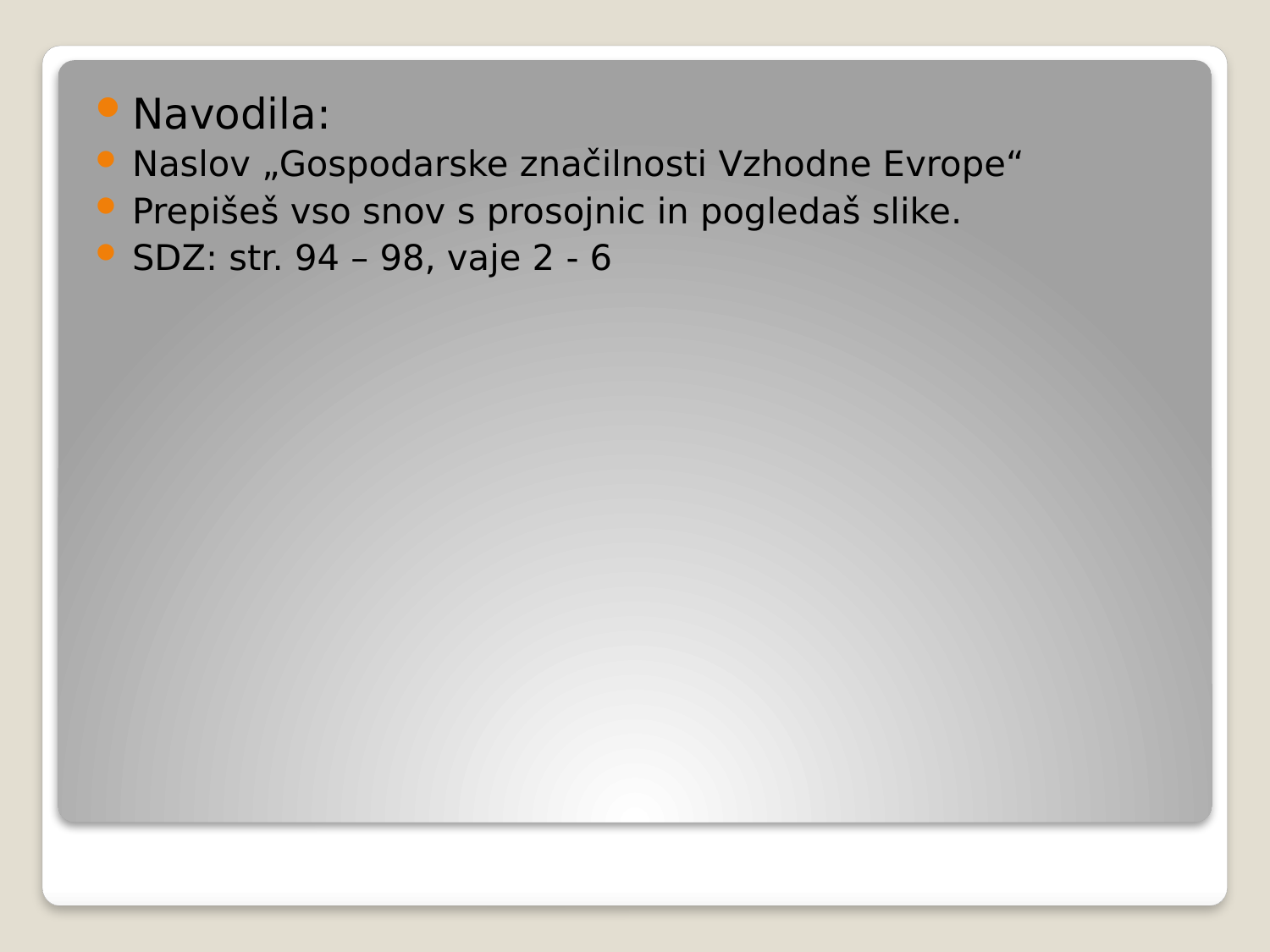

Navodila:
Naslov „Gospodarske značilnosti Vzhodne Evrope“
Prepišeš vso snov s prosojnic in pogledaš slike.
SDZ: str. 94 – 98, vaje 2 - 6
#